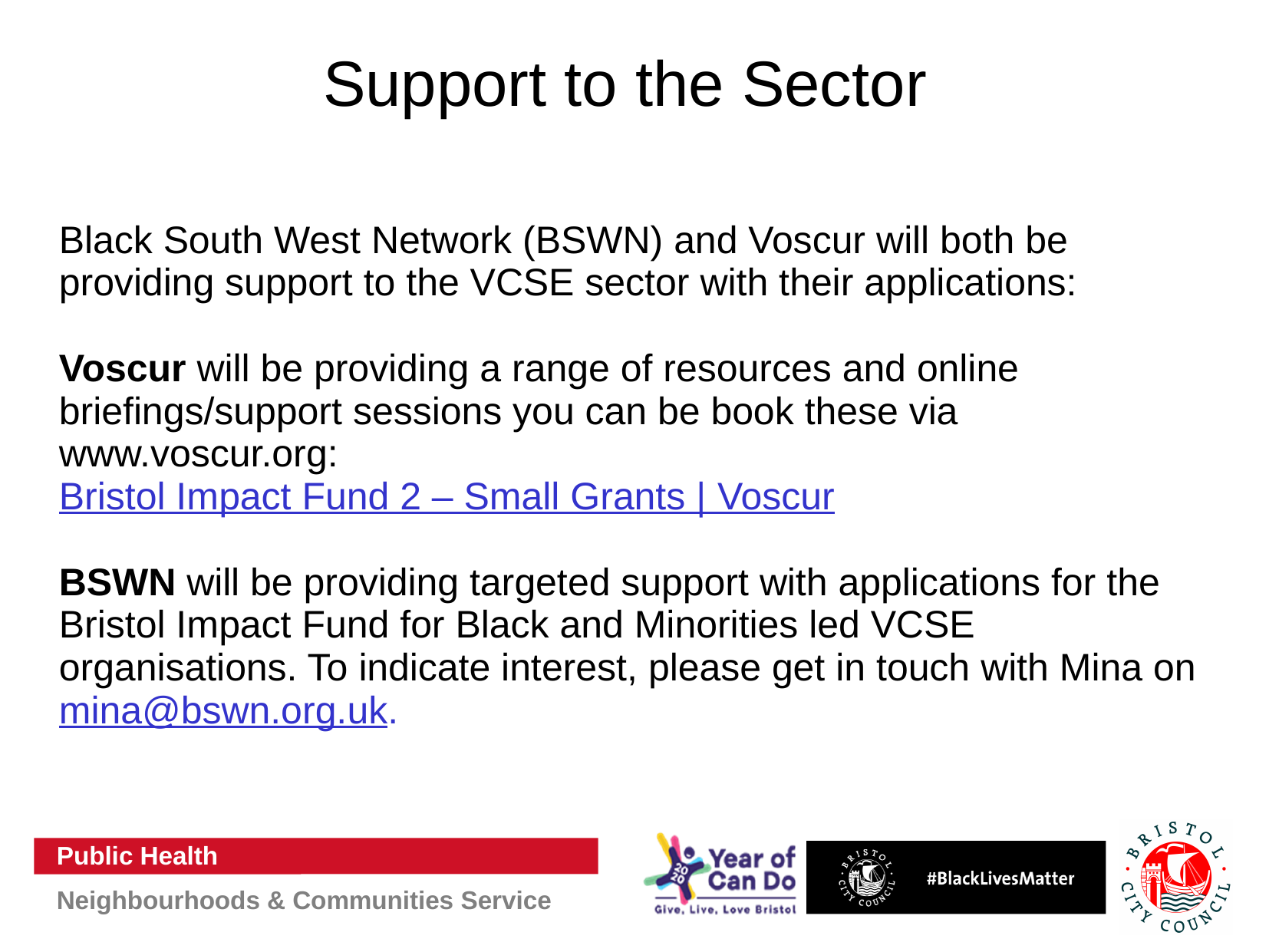

# Support to the Sector

Black South West Network (BSWN) and Voscur will both be providing support to the VCSE sector with their applications:

Voscur will be providing a range of resources and online briefings/support sessions you can be book these via www.voscur.org:
Bristol Impact Fund 2 – Small Grants | Voscur

BSWN will be providing targeted support with applications for the Bristol Impact Fund for Black and Minorities led VCSE organisations. To indicate interest, please get in touch with Mina on mina@bswn.org.uk.